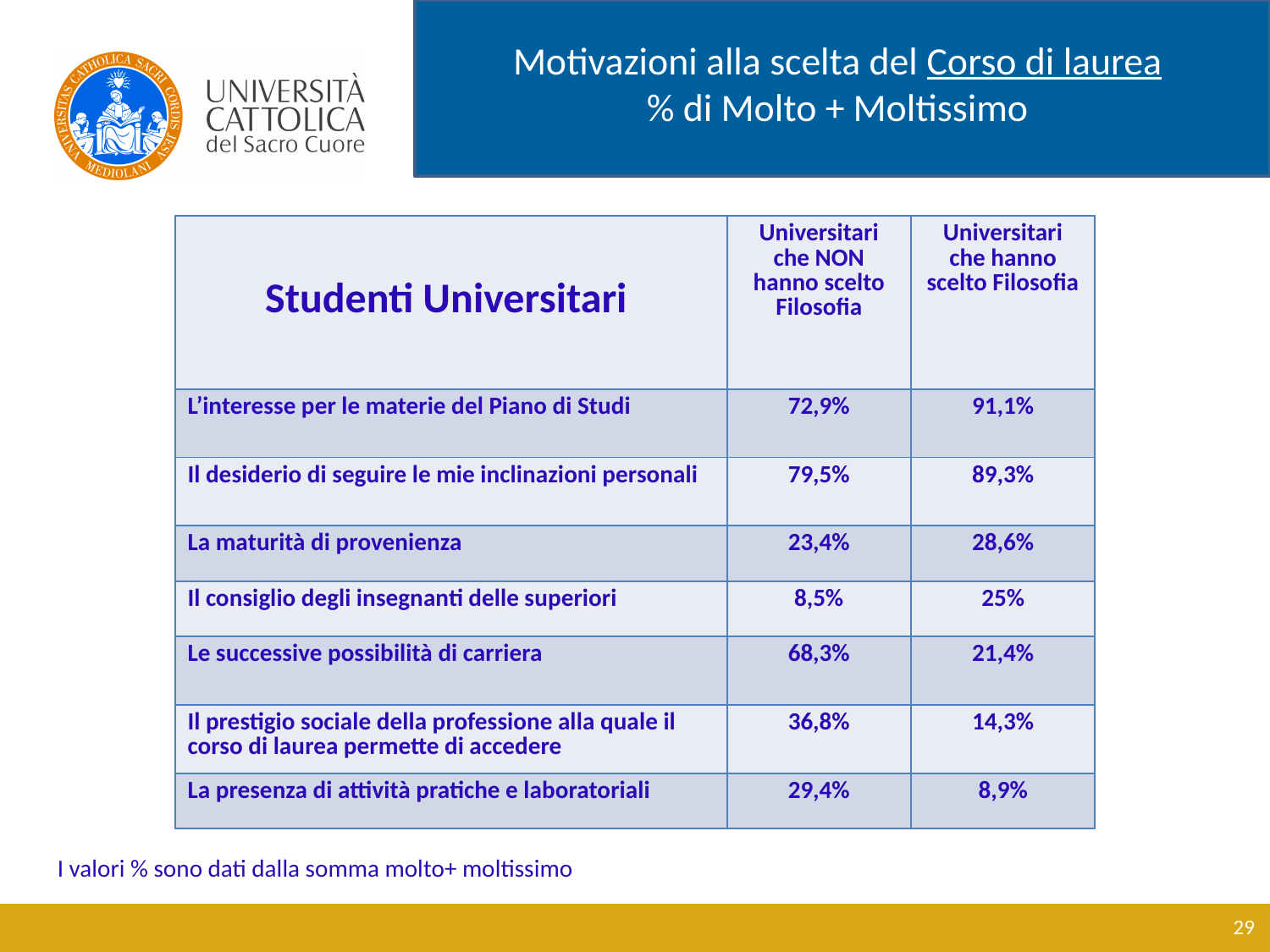

# Motivazioni alla scelta del Corso di laurea % di Molto + Moltissimo
| Studenti Universitari | Universitari che NON hanno scelto Filosofia | Universitari che hanno scelto Filosofia |
| --- | --- | --- |
| L’interesse per le materie del Piano di Studi | 72,9% | 91,1% |
| Il desiderio di seguire le mie inclinazioni personali | 79,5% | 89,3% |
| La maturità di provenienza | 23,4% | 28,6% |
| Il consiglio degli insegnanti delle superiori | 8,5% | 25% |
| Le successive possibilità di carriera | 68,3% | 21,4% |
| Il prestigio sociale della professione alla quale il corso di laurea permette di accedere | 36,8% | 14,3% |
| La presenza di attività pratiche e laboratoriali | 29,4% | 8,9% |
I valori % sono dati dalla somma molto+ moltissimo
29